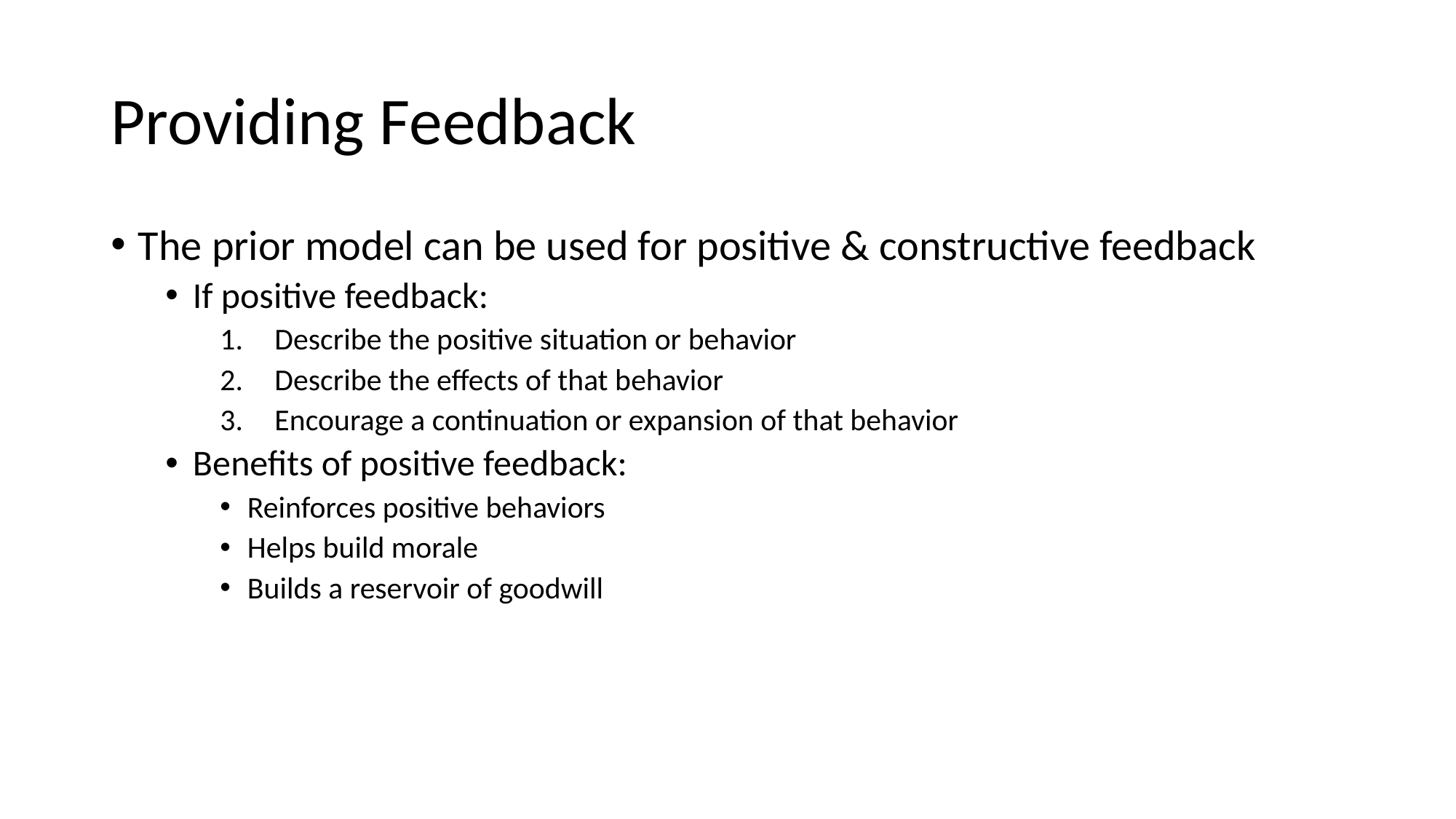

# Providing Feedback
The prior model can be used for positive & constructive feedback
If positive feedback:
Describe the positive situation or behavior
Describe the effects of that behavior
Encourage a continuation or expansion of that behavior
Benefits of positive feedback:
Reinforces positive behaviors
Helps build morale
Builds a reservoir of goodwill